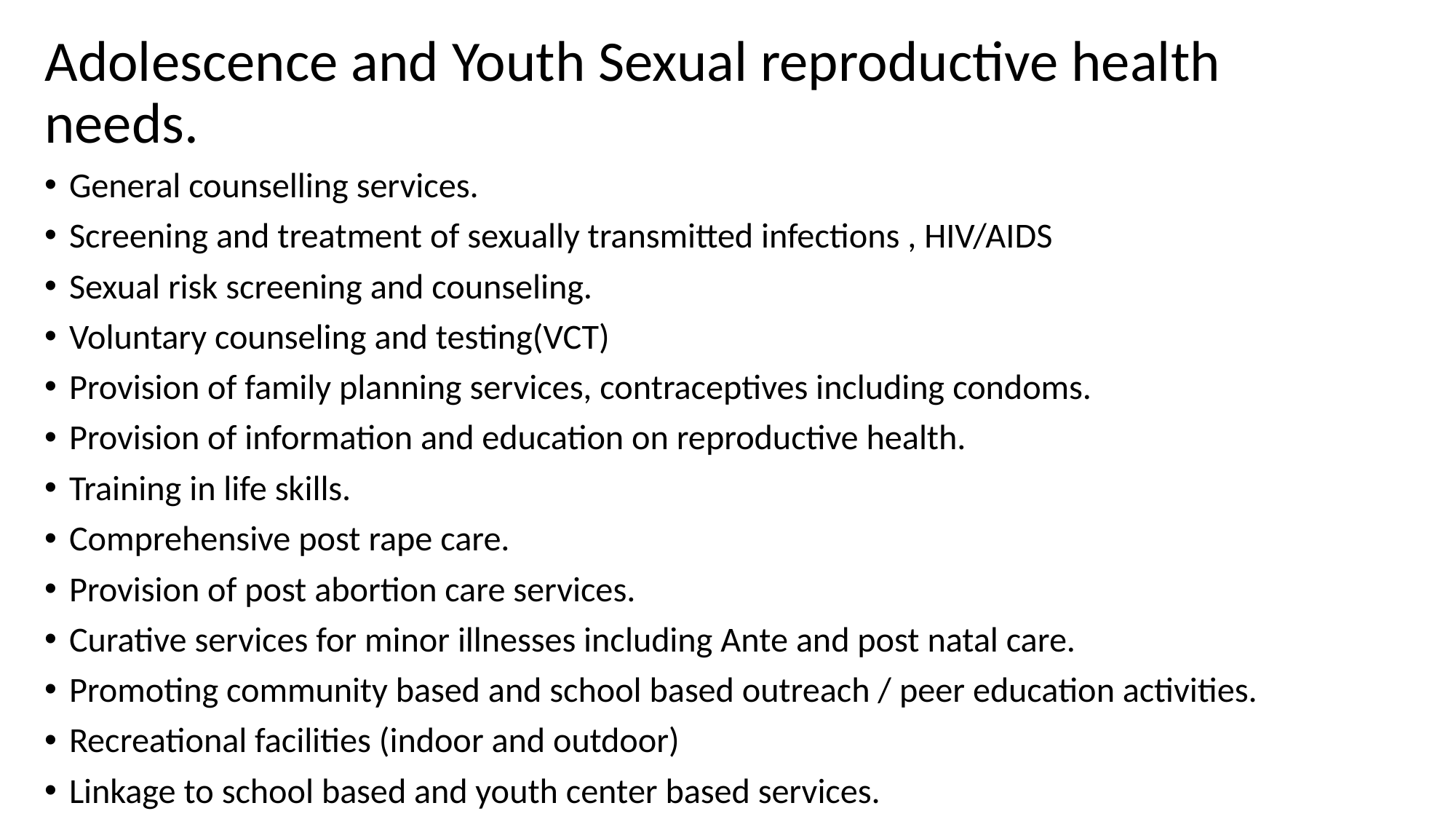

# Adolescence and Youth Sexual reproductive health needs.
General counselling services.
Screening and treatment of sexually transmitted infections , HIV/AIDS
Sexual risk screening and counseling.
Voluntary counseling and testing(VCT)
Provision of family planning services, contraceptives including condoms.
Provision of information and education on reproductive health.
Training in life skills.
Comprehensive post rape care.
Provision of post abortion care services.
Curative services for minor illnesses including Ante and post natal care.
Promoting community based and school based outreach / peer education activities.
Recreational facilities (indoor and outdoor)
Linkage to school based and youth center based services.